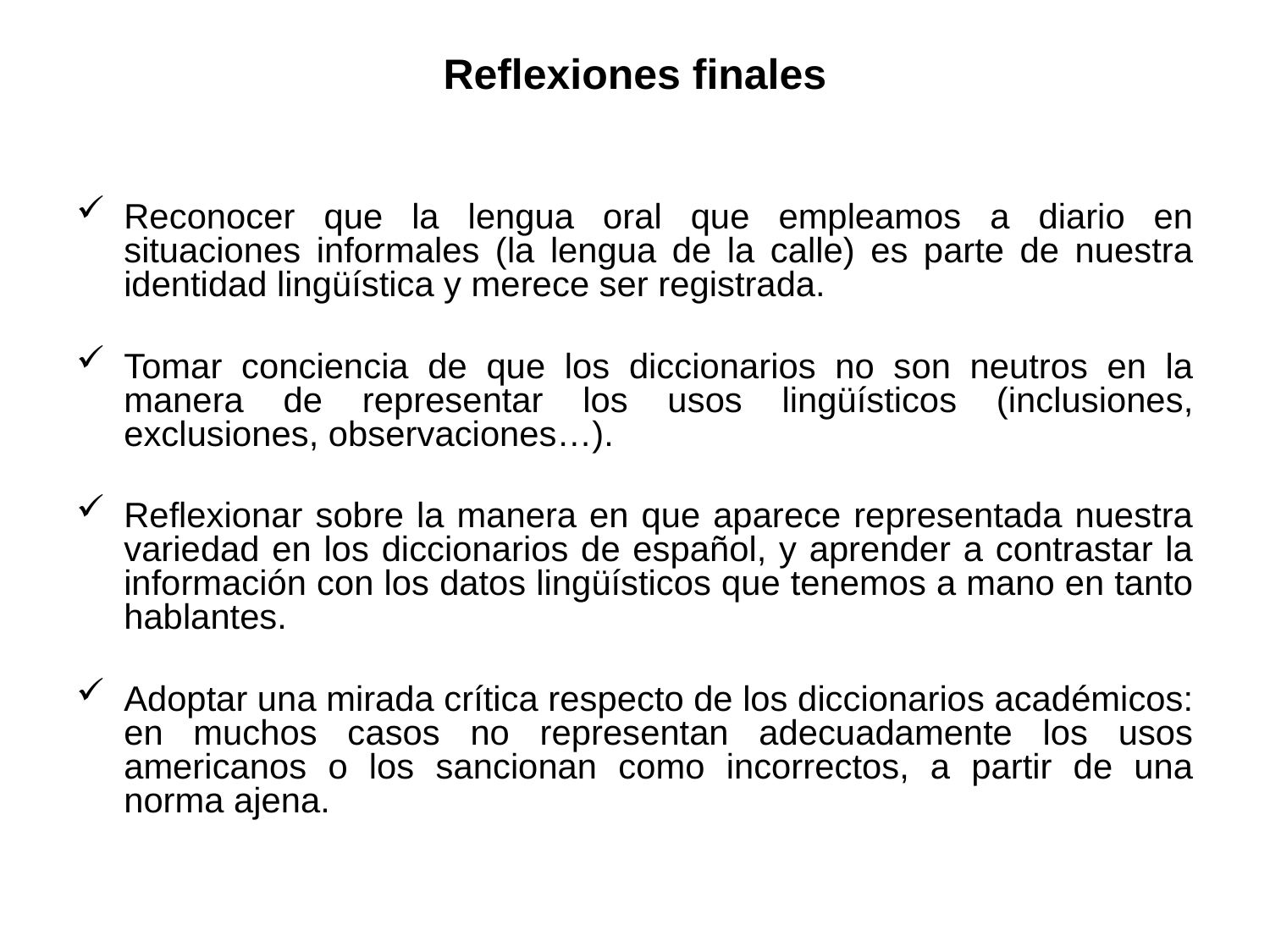

# Reflexiones finales

Reconocer que la lengua oral que empleamos a diario en situaciones informales (la lengua de la calle) es parte de nuestra identidad lingüística y merece ser registrada.

Tomar conciencia de que los diccionarios no son neutros en la manera de representar los usos lingüísticos (inclusiones, exclusiones, observaciones…).

Reflexionar sobre la manera en que aparece representada nuestra variedad en los diccionarios de español, y aprender a contrastar la información con los datos lingüísticos que tenemos a mano en tanto hablantes.

Adoptar una mirada crítica respecto de los diccionarios académicos: en muchos casos no representan adecuadamente los usos americanos o los sancionan como incorrectos, a partir de una norma ajena.